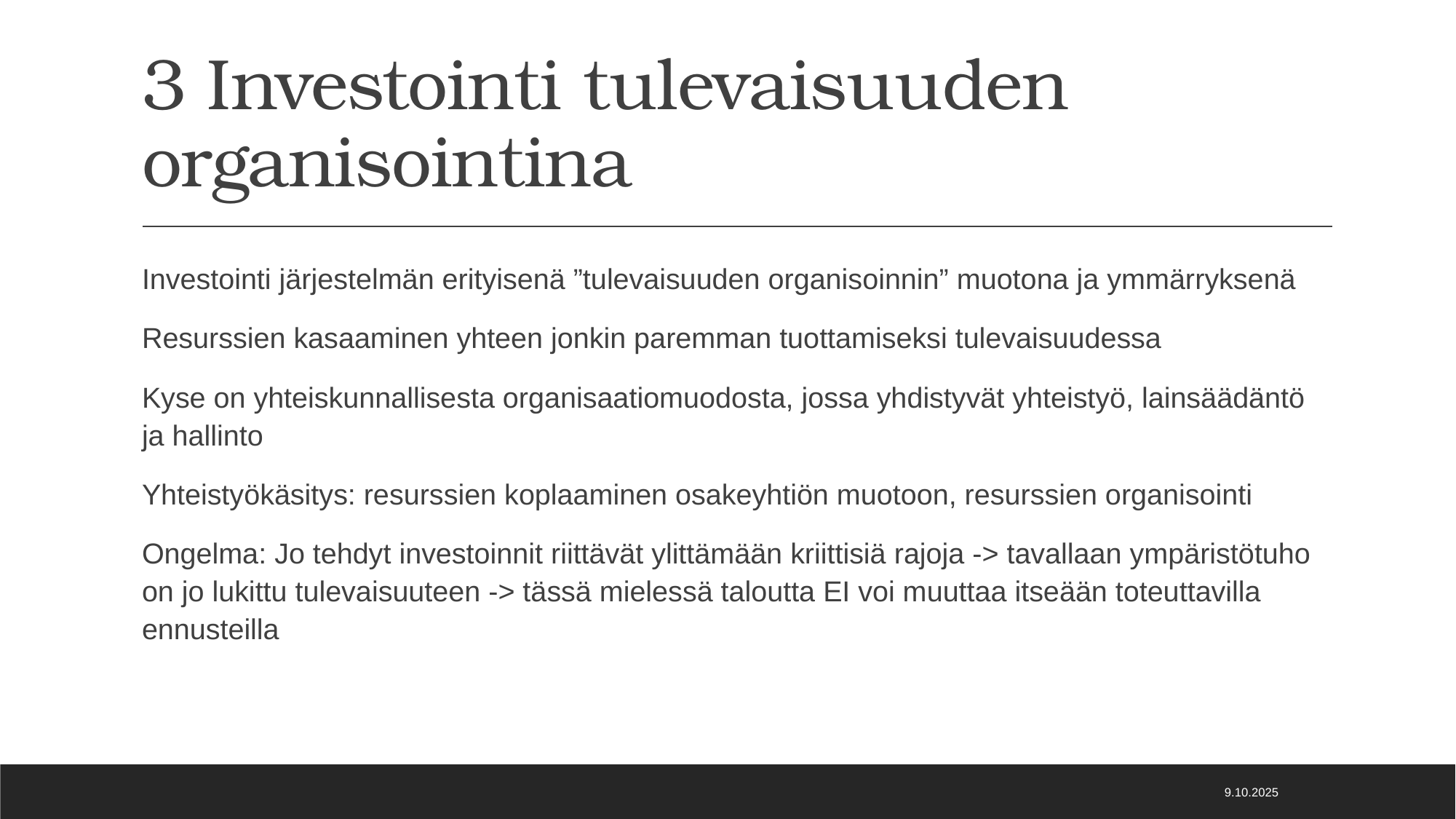

# 3 Investointi tulevaisuuden organisointina
Investointi järjestelmän erityisenä ”tulevaisuuden organisoinnin” muotona ja ymmärryksenä
Resurssien kasaaminen yhteen jonkin paremman tuottamiseksi tulevaisuudessa
Kyse on yhteiskunnallisesta organisaatiomuodosta, jossa yhdistyvät yhteistyö, lainsäädäntö ja hallinto
Yhteistyökäsitys: resurssien koplaaminen osakeyhtiön muotoon, resurssien organisointi
Ongelma: Jo tehdyt investoinnit riittävät ylittämään kriittisiä rajoja -> tavallaan ympäristötuho on jo lukittu tulevaisuuteen -> tässä mielessä taloutta EI voi muuttaa itseään toteuttavilla ennusteilla

9.10.2025